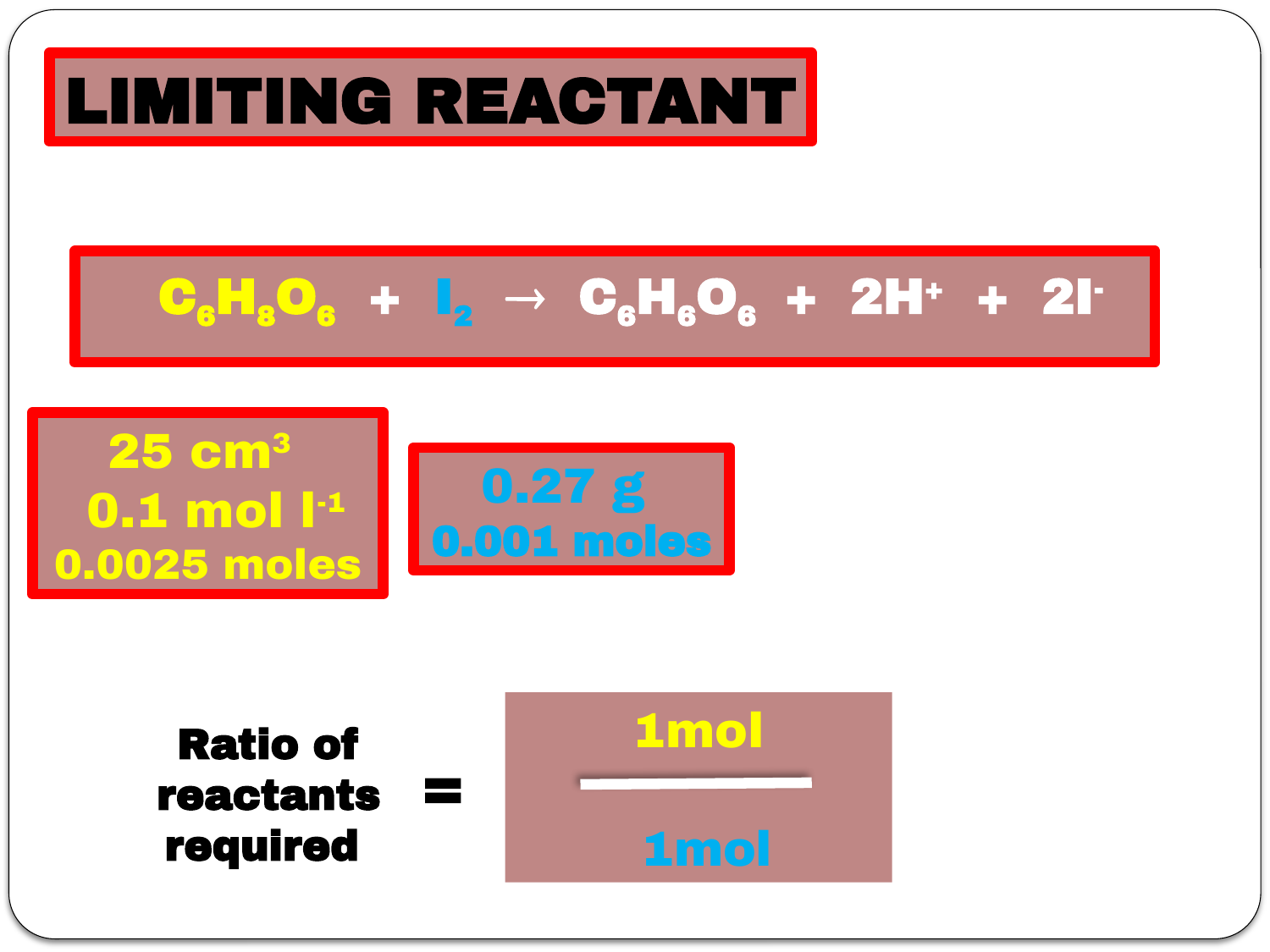

LIMITING REACTANT

C6H8O6  +  I2  →  C6H6O6   +  2H+  +  2I-

25 cm3
 0.1 mol l-1
0.0025 moles
0.27 g
0.001 moles
1mol

 1mol
Ratio of reactants required
=